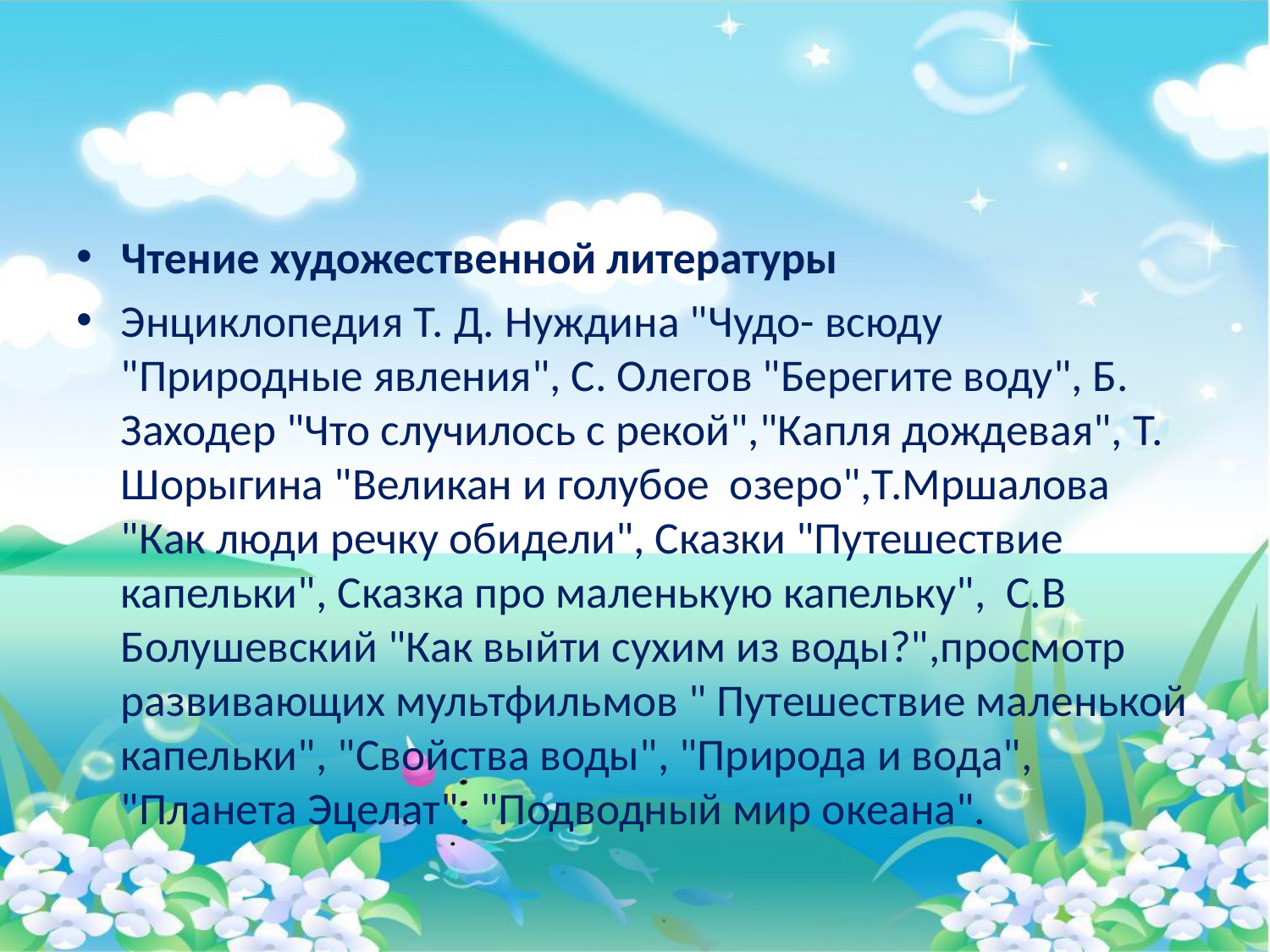

#
Чтение художественной литературы
Энциклопедия Т. Д. Нуждина "Чудо- всюду "Природные явления", С. Олегов "Берегите воду", Б. Заходер "Что случилось с рекой","Капля дождевая", Т. Шорыгина "Великан и голубое  озеро",Т.Мршалова "Как люди речку обидели", Сказки "Путешествие капельки", Сказка про маленькую капельку",  С.В Болушевский "Как выйти сухим из воды?",просмотр развивающих мультфильмов " Путешествие маленькой капельки", "Свойства воды", "Природа и вода", "Планета Эцелат". "Подводный мир океана".